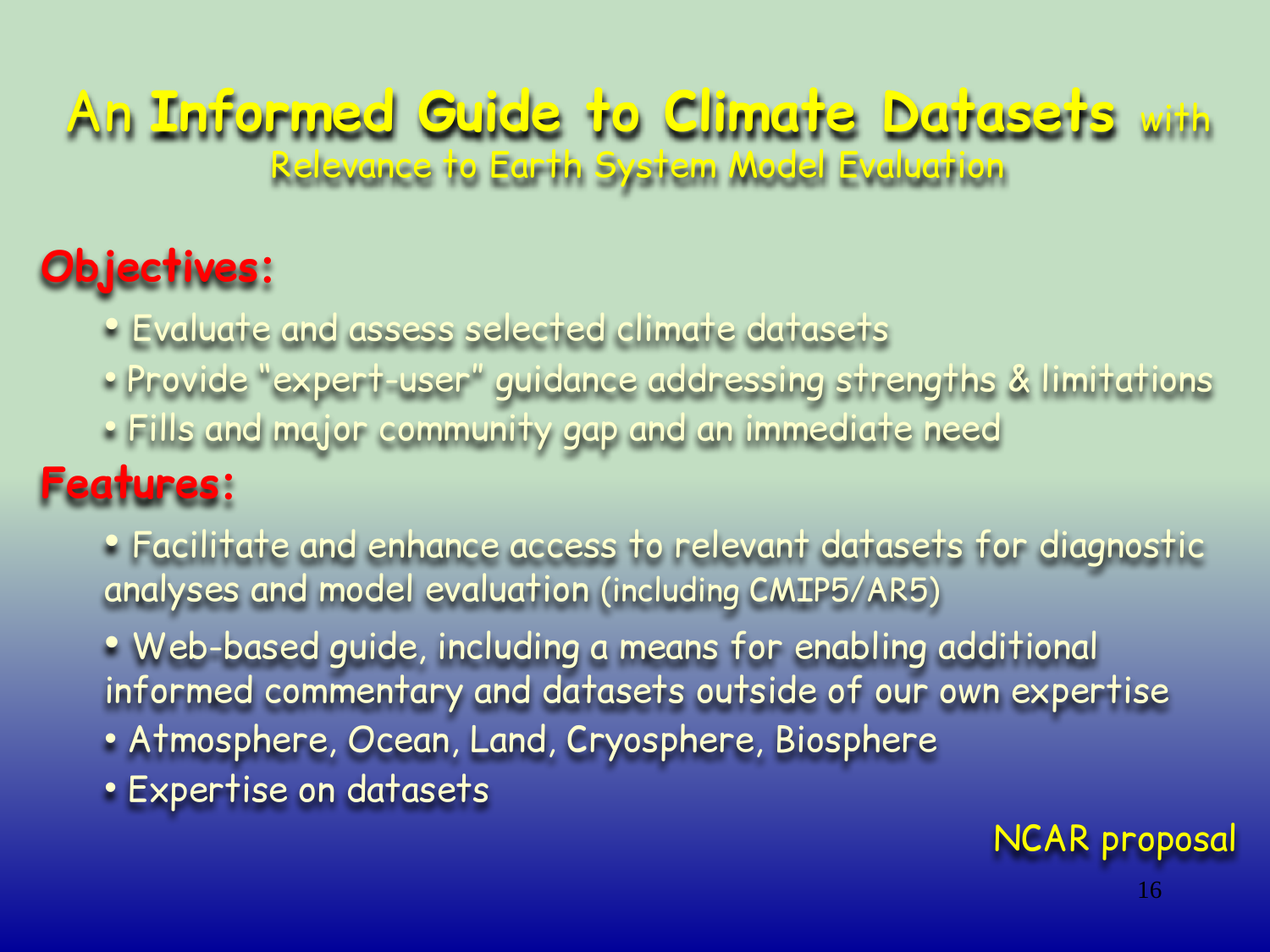

# An Informed Guide to Climate Datasets with Relevance to Earth System Model Evaluation
Objectives:
 Evaluate and assess selected climate datasets
 Provide “expert-user” guidance addressing strengths & limitations
 Fills and major community gap and an immediate need
Features:
 Facilitate and enhance access to relevant datasets for diagnostic analyses and model evaluation (including CMIP5/AR5)
 Web-based guide, including a means for enabling additional informed commentary and datasets outside of our own expertise
 Atmosphere, Ocean, Land, Cryosphere, Biosphere
 Expertise on datasets
							NCAR proposal